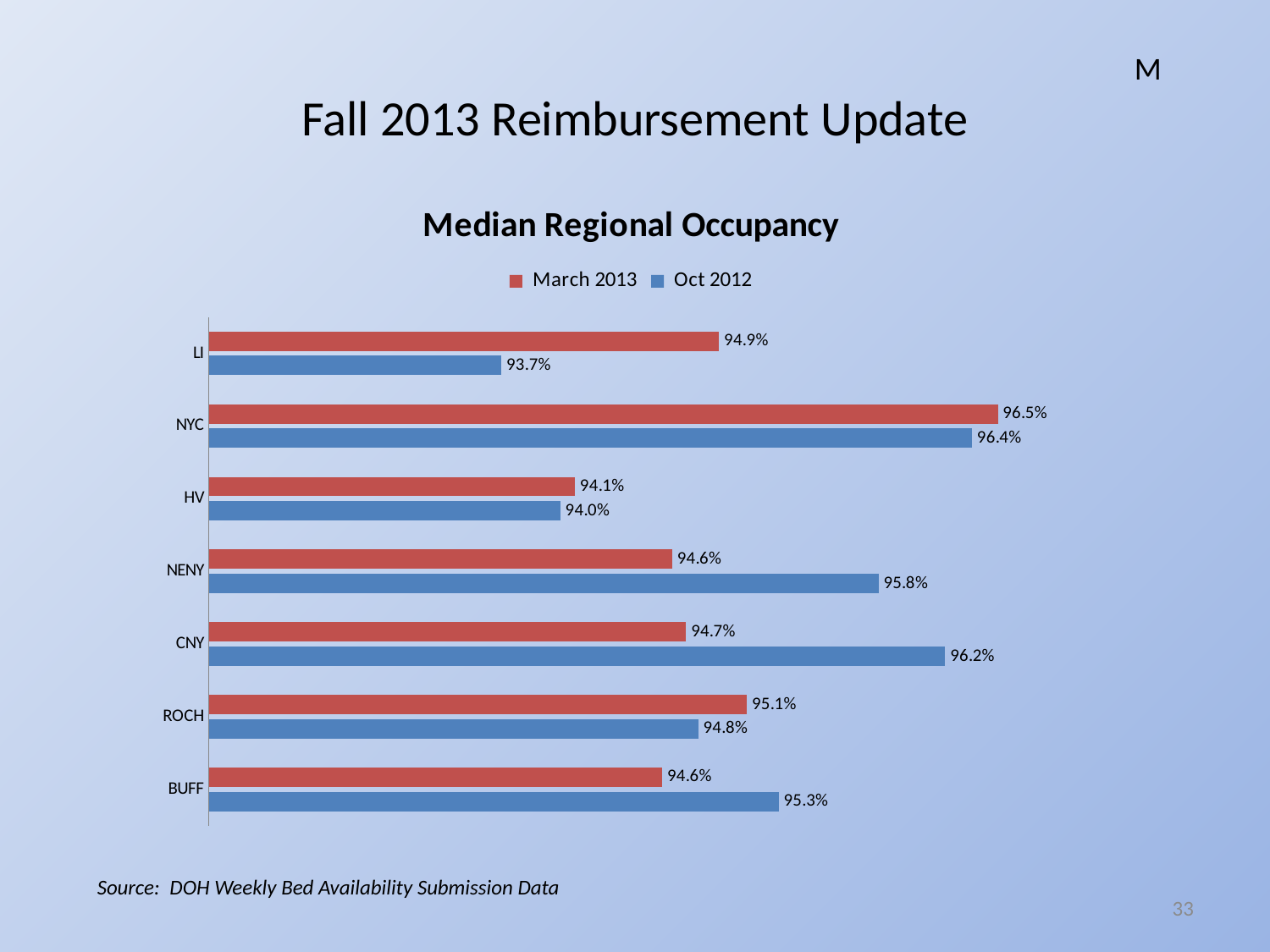

M
# Fall 2013 Reimbursement Update

### Chart: Median Regional Occupancy

| Category |  Oct 2012 |  March 2013 |
|---|---|---|
| BUFF | 0.9525 | 0.9458645392380332 |
| ROCH | 0.9479166666666666 | 0.9506944444444444 |
| CNY | 0.9620000000000001 | 0.9472222222222222 |
| NENY | 0.9581944444444445 | 0.9464285714285714 |
| HV | 0.9400493421052631 | 0.9408866995073891 |
| NYC | 0.9635254988913525 | 0.965 |
| LI | 0.9366915887850467 | 0.9491035856573705 |
Source:  DOH Weekly Bed Availability Submission Data
33